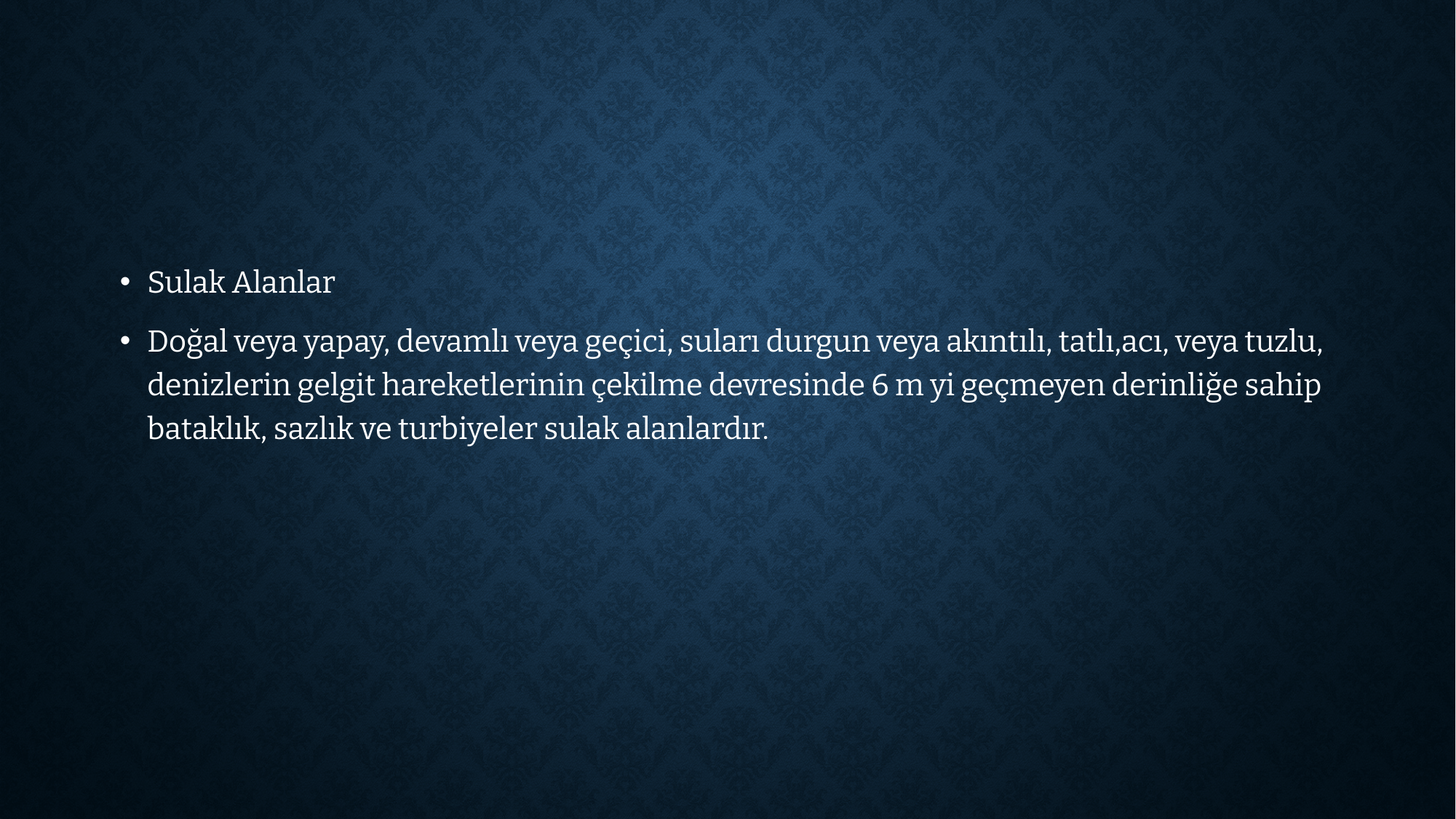

#
Sulak Alanlar
Doğal veya yapay, devamlı veya geçici, suları durgun veya akıntılı, tatlı,acı, veya tuzlu, denizlerin gelgit hareketlerinin çekilme devresinde 6 m yi geçmeyen derinliğe sahip bataklık, sazlık ve turbiyeler sulak alanlardır.